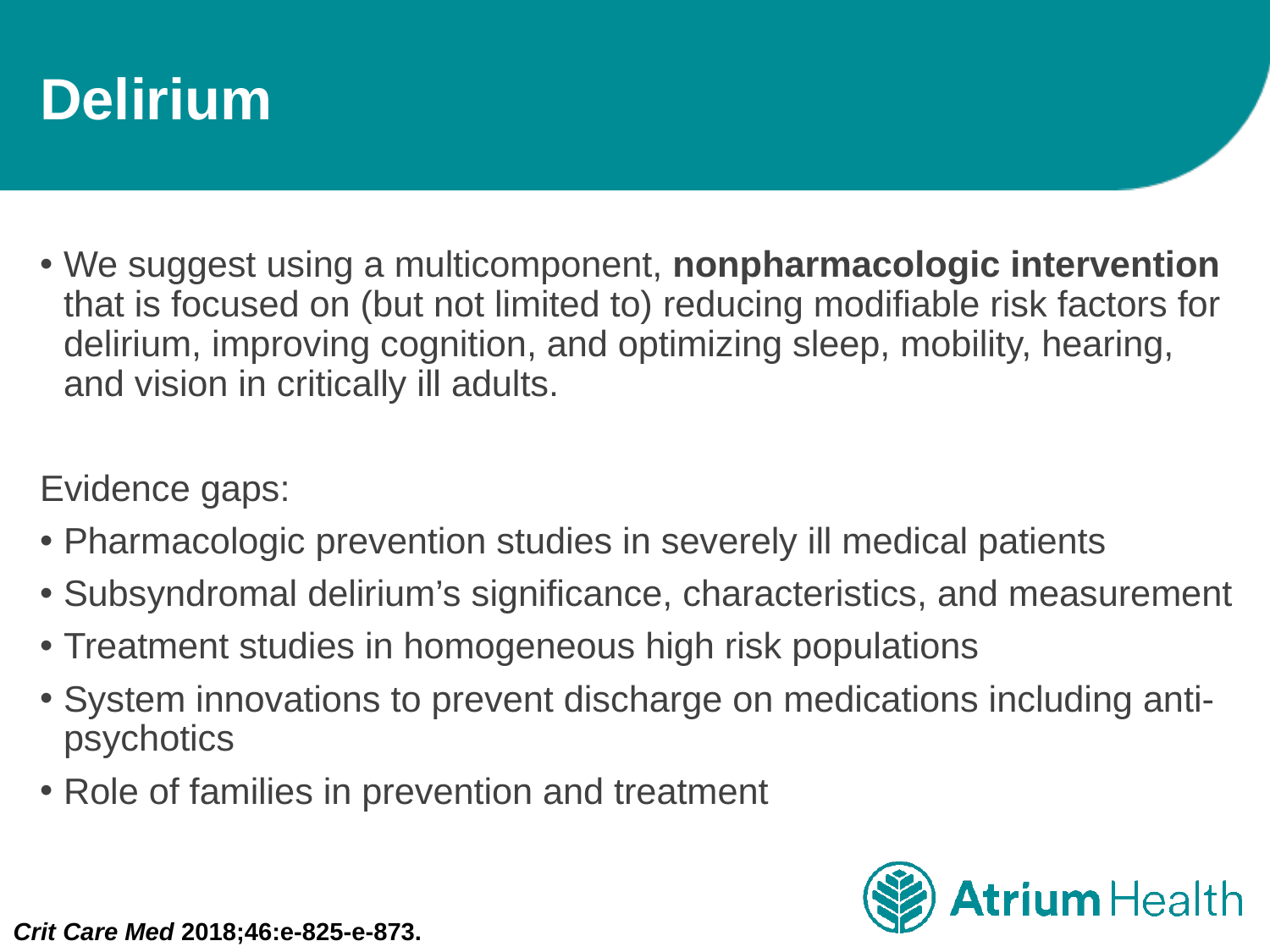

# Delirium
We suggest using a multicomponent, nonpharmacologic intervention that is focused on (but not limited to) reducing modifiable risk factors for delirium, improving cognition, and optimizing sleep, mobility, hearing, and vision in critically ill adults.

Evidence gaps:
Pharmacologic prevention studies in severely ill medical patients
Subsyndromal delirium’s significance, characteristics, and measurement
Treatment studies in homogeneous high risk populations
System innovations to prevent discharge on medications including anti-psychotics
Role of families in prevention and treatment
Crit Care Med 2018;46:e-825-e-873.